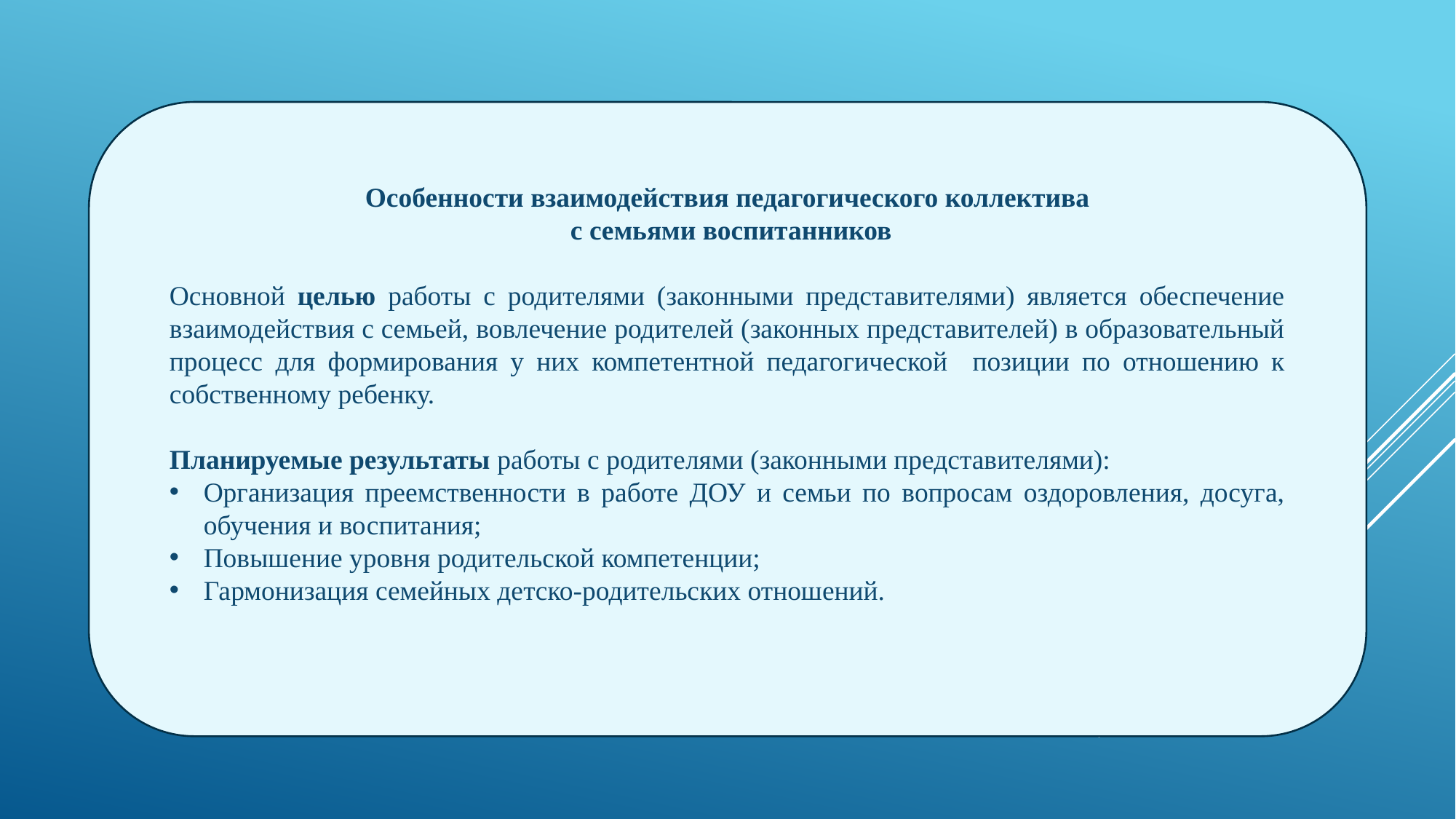

Особенности взаимодействия педагогического коллектива
 с семьями воспитанников

Основной целью работы с родителями (законными представителями) является обеспечение взаимодействия с семьей, вовлечение родителей (законных представителей) в образовательный процесс для формирования у них компетентной педагогической  позиции по отношению к собственному ребенку.

Планируемые результаты работы с родителями (законными представителями):
Организация преемственности в работе ДОУ и семьи по вопросам оздоровления, досуга, обучения и воспитания;
Повышение уровня родительской компетенции;
Гармонизация семейных детско-родительских отношений.